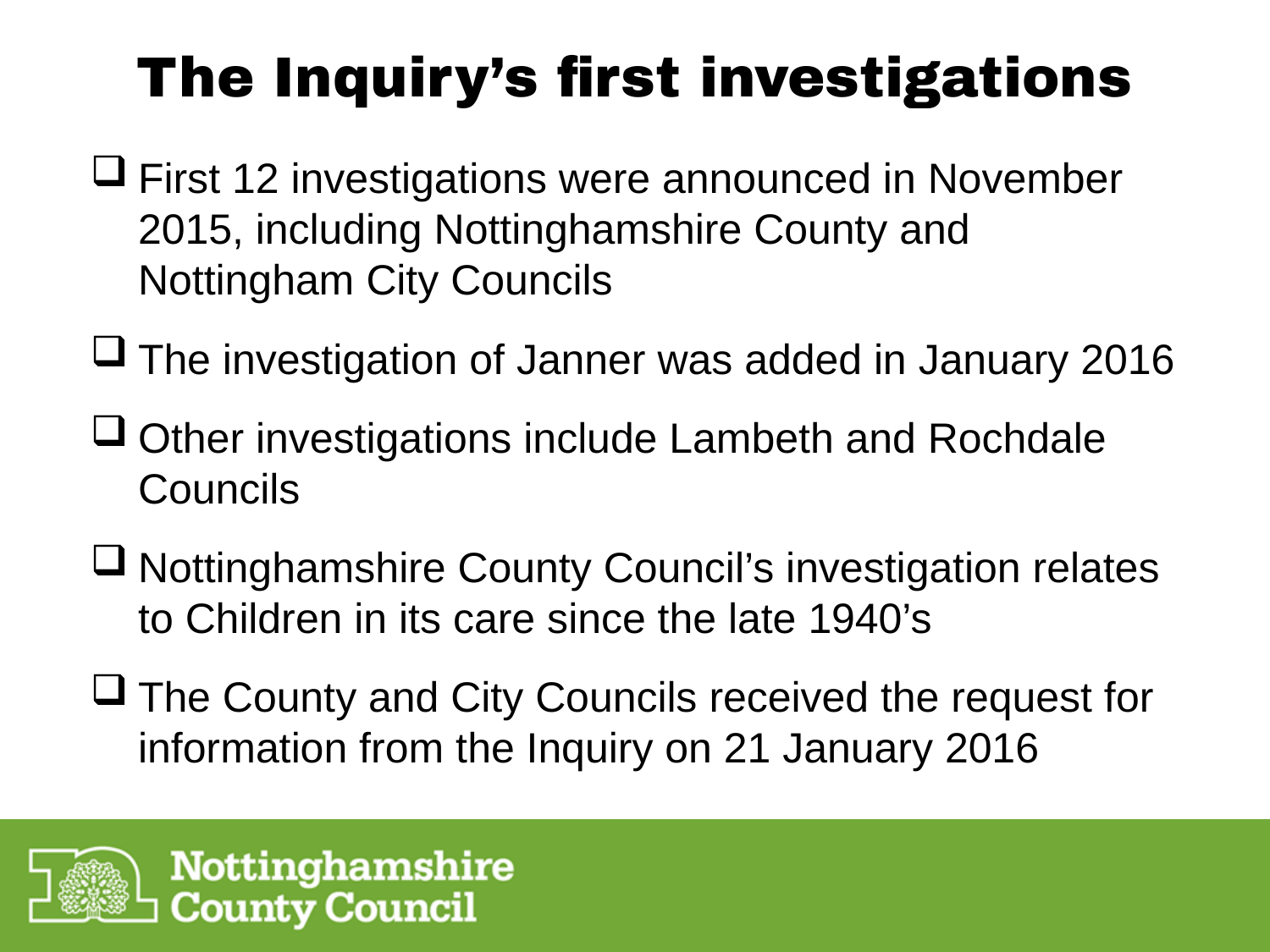

# The Inquiry’s first investigations
First 12 investigations were announced in November 2015, including Nottinghamshire County and Nottingham City Councils

The investigation of Janner was added in January 2016

Other investigations include Lambeth and Rochdale Councils

Nottinghamshire County Council’s investigation relates to Children in its care since the late 1940’s

The County and City Councils received the request for information from the Inquiry on 21 January 2016